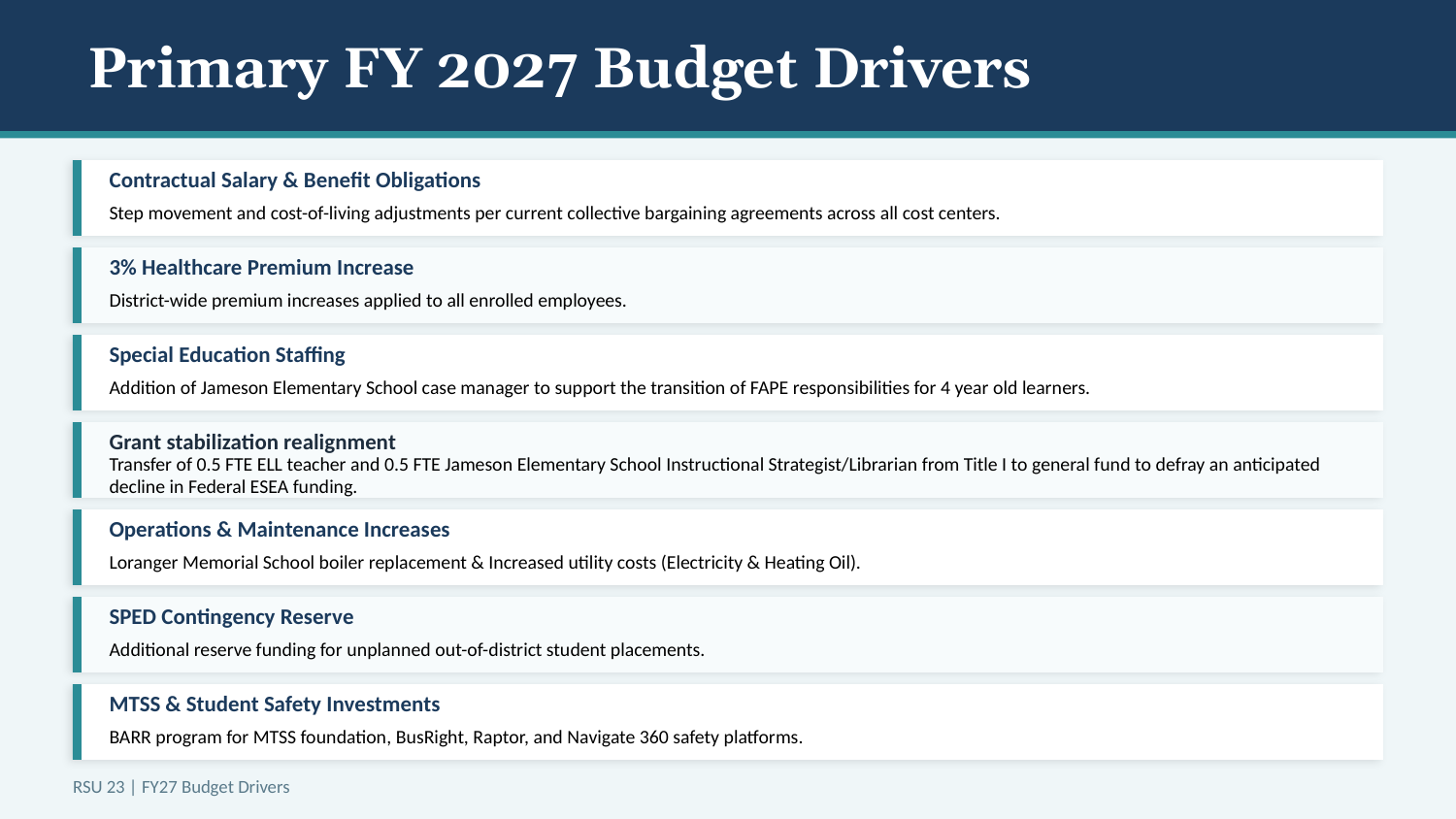

Primary FY 2027 Budget Drivers

Contractual Salary & Benefit Obligations
Step movement and cost-of-living adjustments per current collective bargaining agreements across all cost centers.

3% Healthcare Premium Increase
District-wide premium increases applied to all enrolled employees.

Special Education Staffing
Addition of Jameson Elementary School case manager to support the transition of FAPE responsibilities for 4 year old learners.

Grant stabilization realignment
Transfer of 0.5 FTE ELL teacher and 0.5 FTE Jameson Elementary School Instructional Strategist/Librarian from Title I to general fund to defray an anticipated decline in Federal ESEA funding.

Operations & Maintenance Increases
Loranger Memorial School boiler replacement & Increased utility costs (Electricity & Heating Oil).

SPED Contingency Reserve
Additional reserve funding for unplanned out-of-district student placements.

MTSS & Student Safety Investments
BARR program for MTSS foundation, BusRight, Raptor, and Navigate 360 safety platforms.
RSU 23 | FY27 Budget Drivers